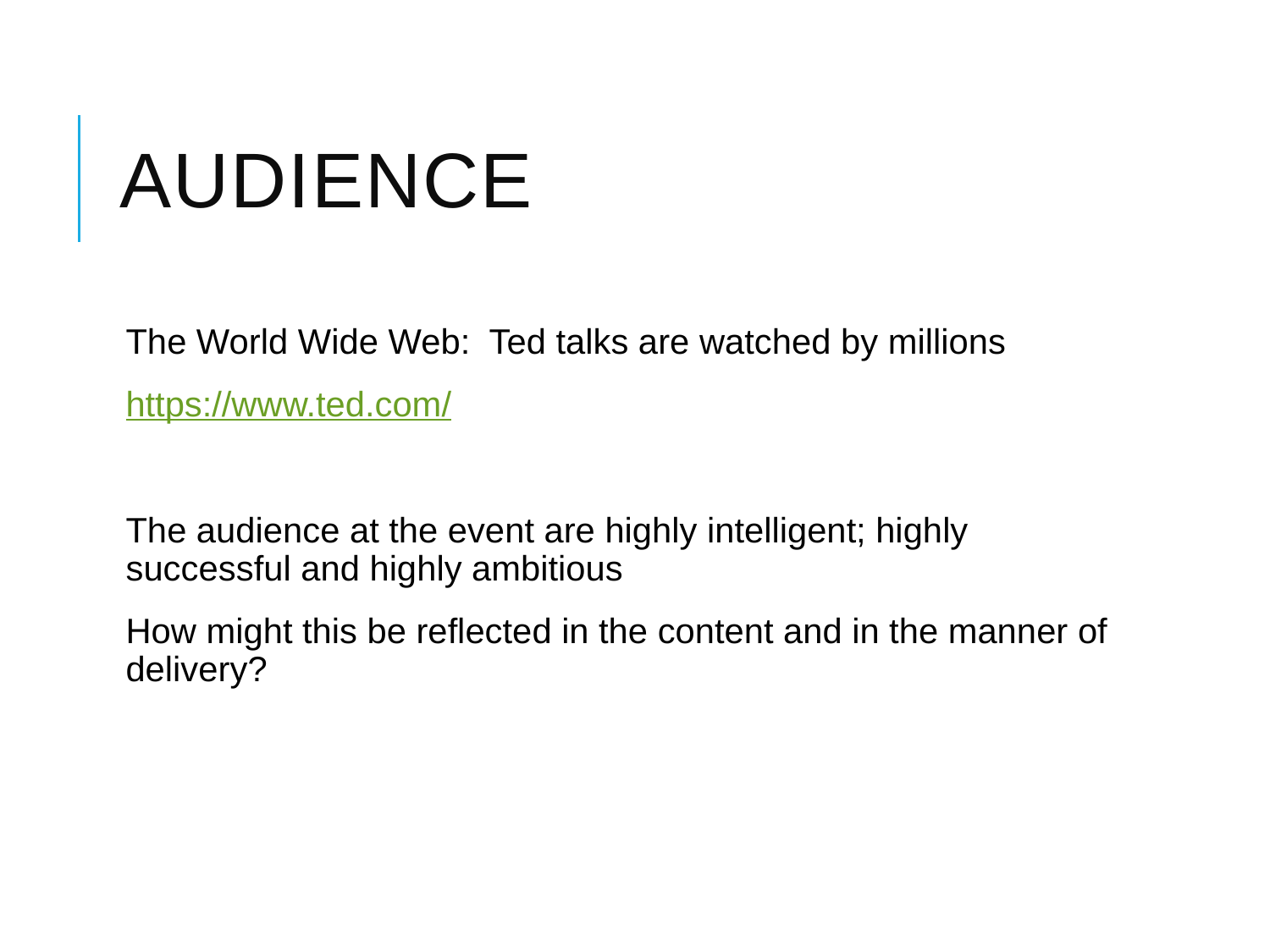

# Audience
The World Wide Web:  Ted talks are watched by millions
https://www.ted.com/

The audience at the event are highly intelligent; highly successful and highly ambitious
How might this be reflected in the content and in the manner of delivery?